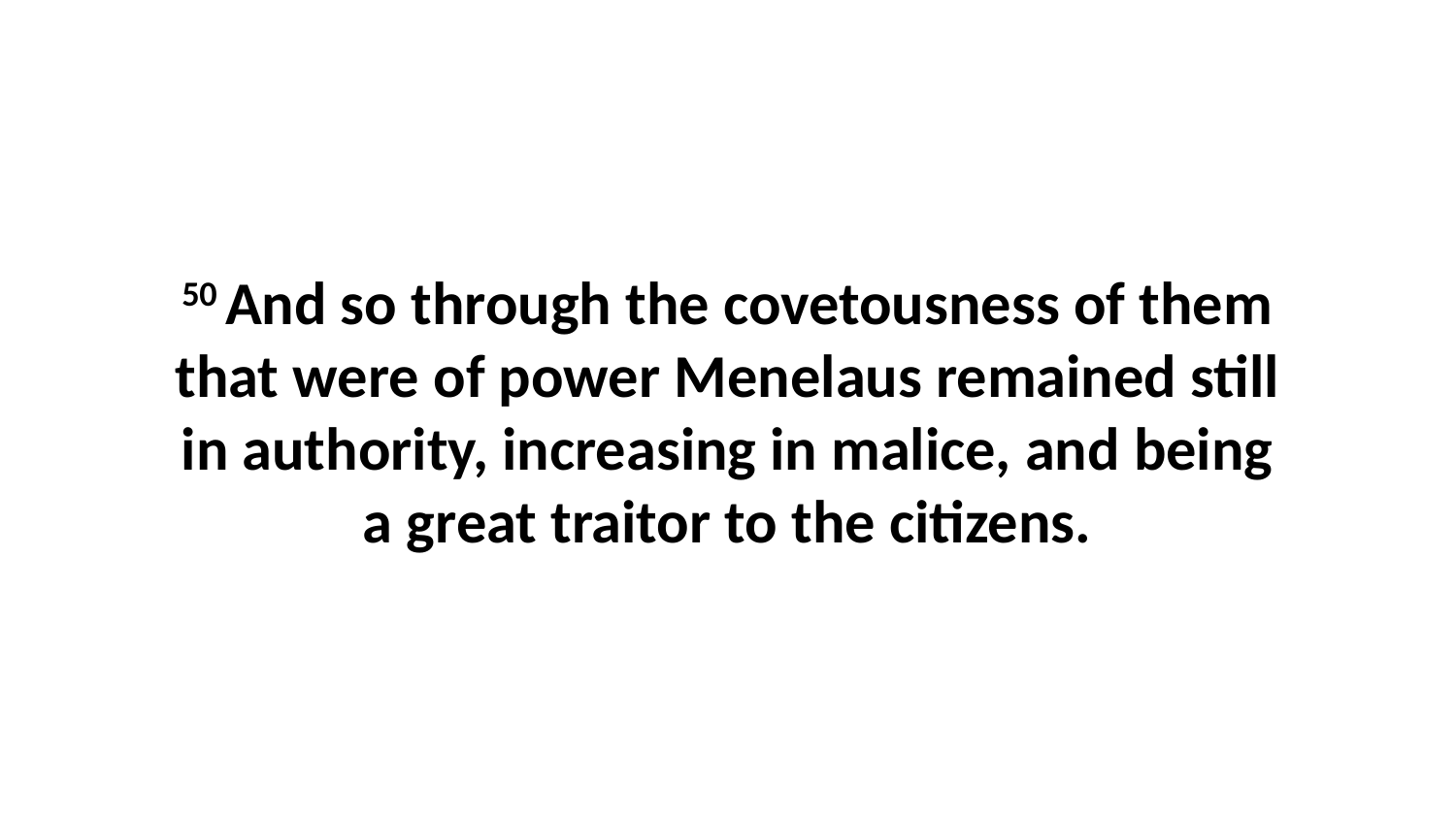

50 And so through the covetousness of them that were of power Menelaus remained still in authority, increasing in malice, and being a great traitor to the citizens.